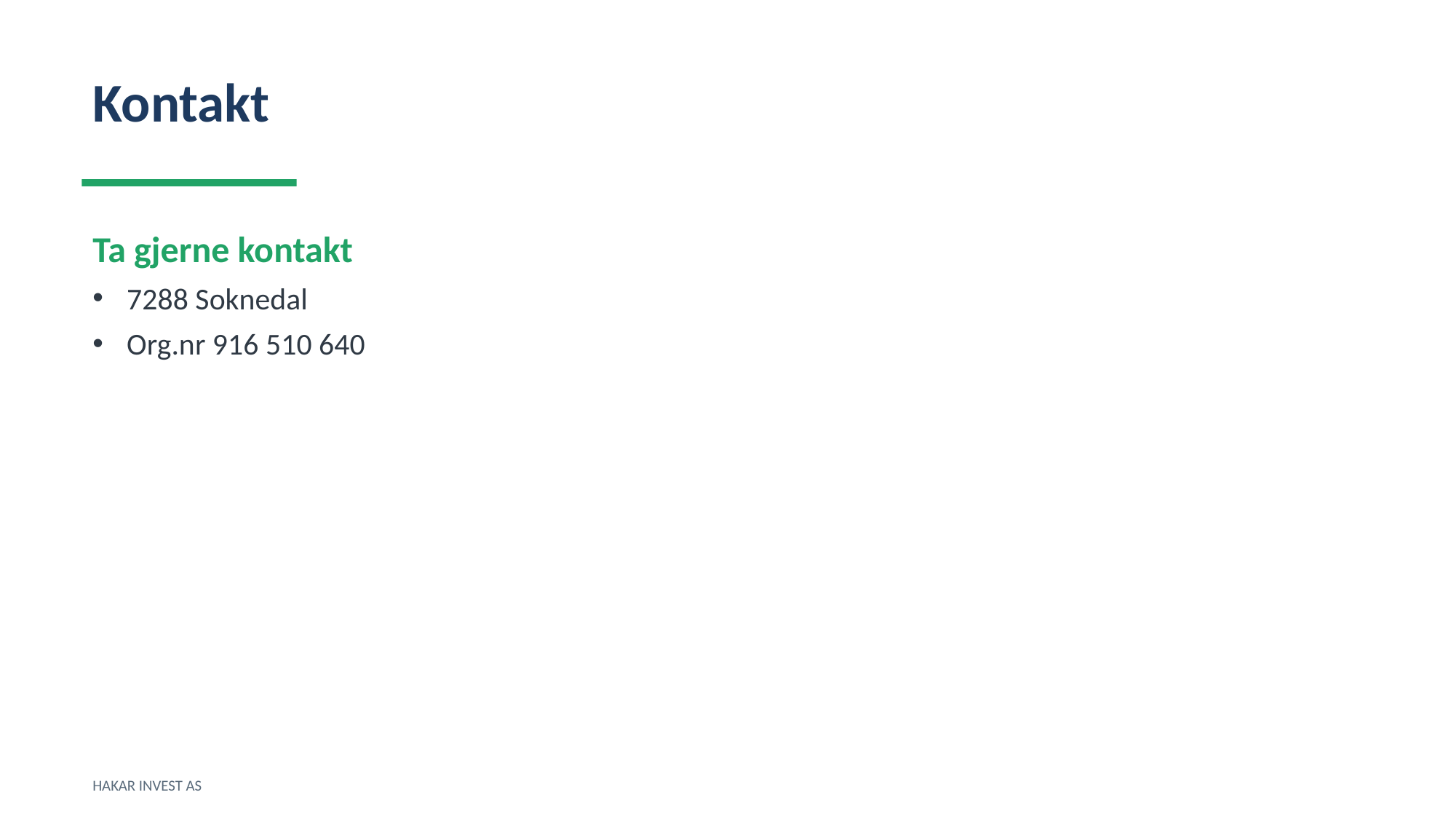

Kontakt

Ta gjerne kontakt
7288 Soknedal
Org.nr 916 510 640
HAKAR INVEST AS